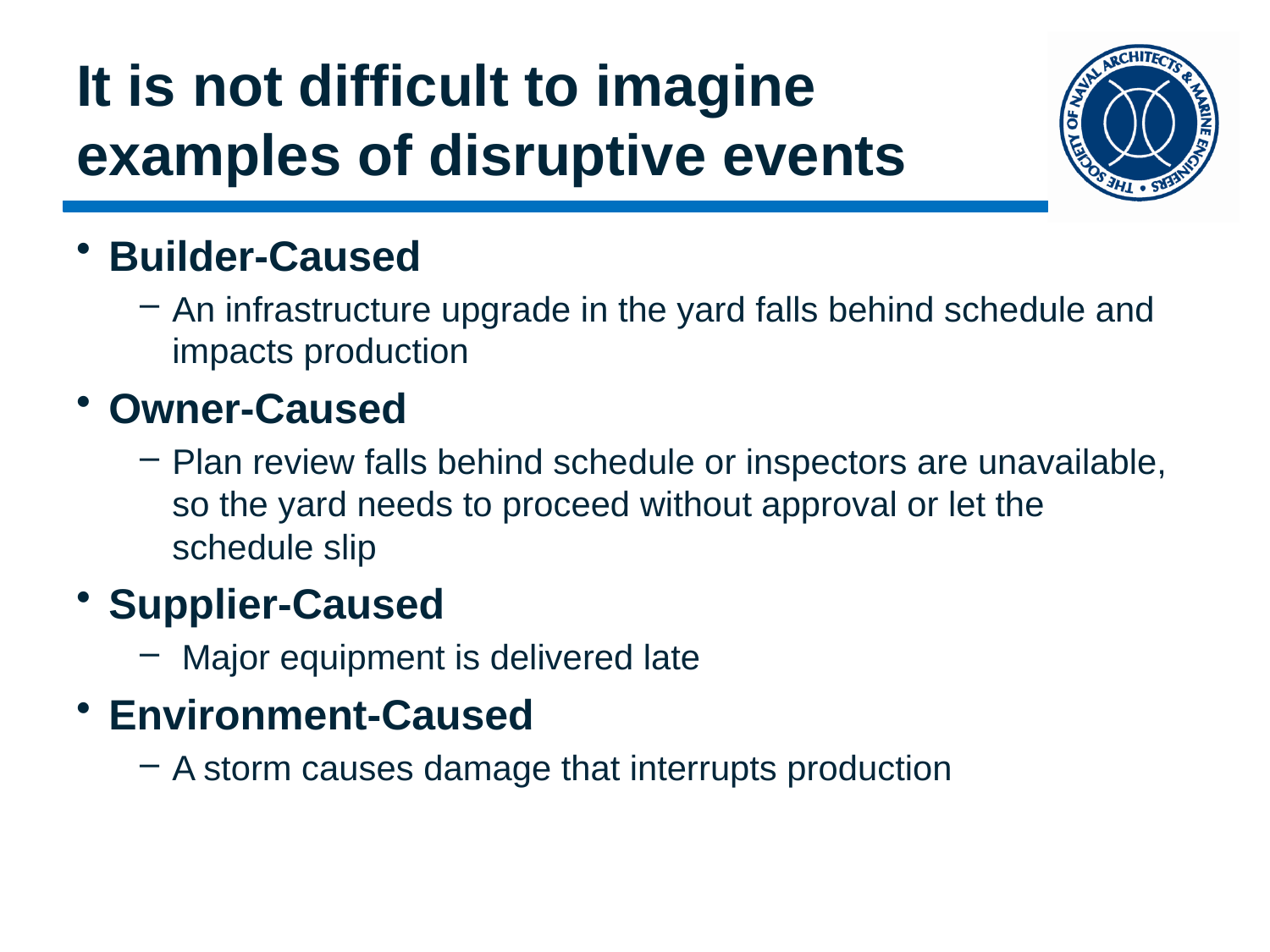

# It is not difficult to imagine examples of disruptive events
Builder-Caused
An infrastructure upgrade in the yard falls behind schedule and impacts production
Owner-Caused
Plan review falls behind schedule or inspectors are unavailable, so the yard needs to proceed without approval or let the schedule slip
Supplier-Caused
 Major equipment is delivered late
Environment-Caused
A storm causes damage that interrupts production